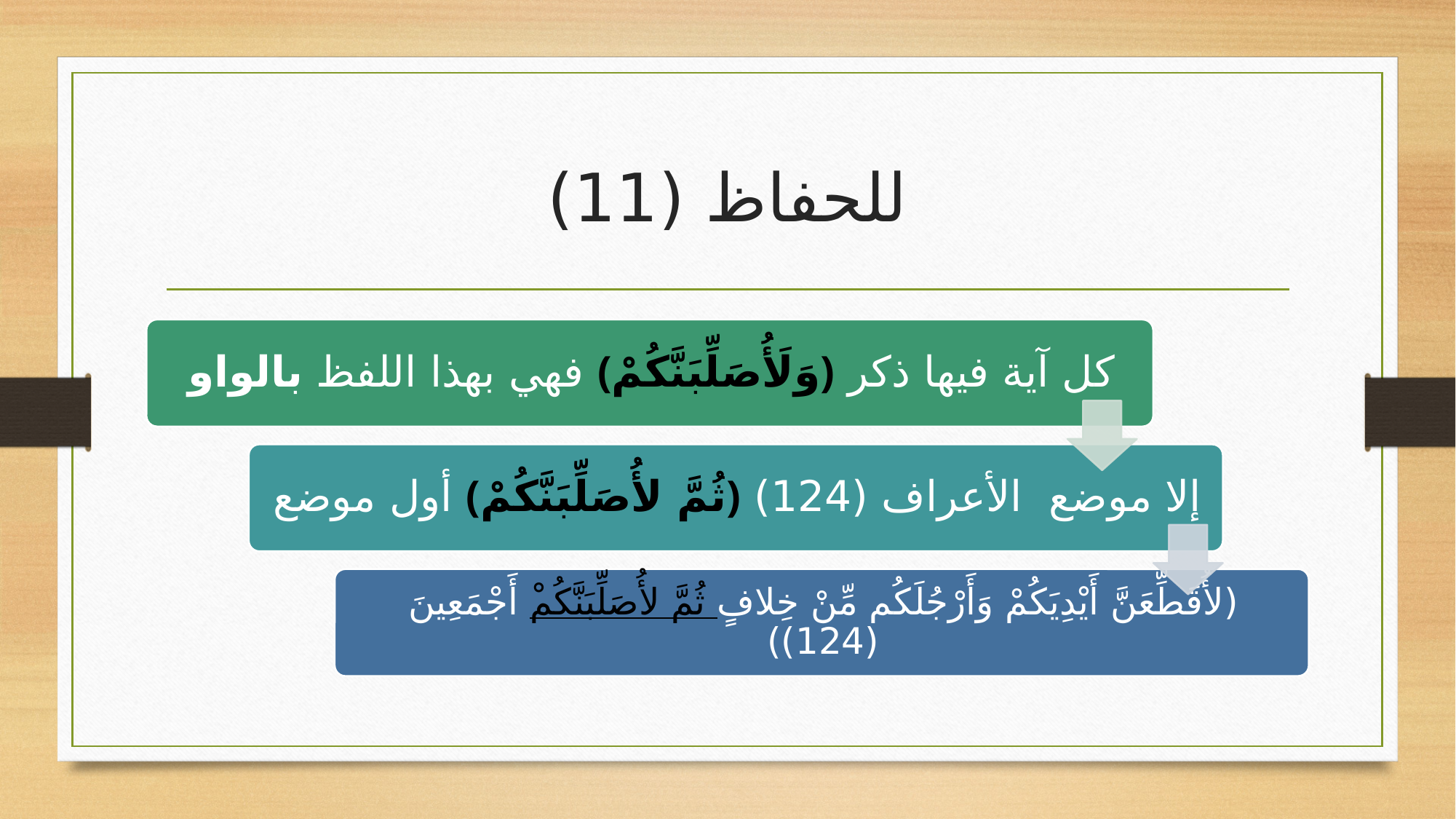

# للحفاظ (11)
كل آية فيها ذكر ﴿وَلَأُصَلِّبَنَّكُمْ﴾ فهي بهذا اللفظ بالواو
إلا موضع  الأعراف (124) ﴿ثُمَّ لأُصَلِّبَنَّكُمْ﴾ أول موضع
(لأُقَطِّعَنَّ أَيْدِيَكُمْ وَأَرْجُلَكُم مِّنْ خِلافٍ ثُمَّ لأُصَلِّبَنَّكُمْ أَجْمَعِينَ (124))